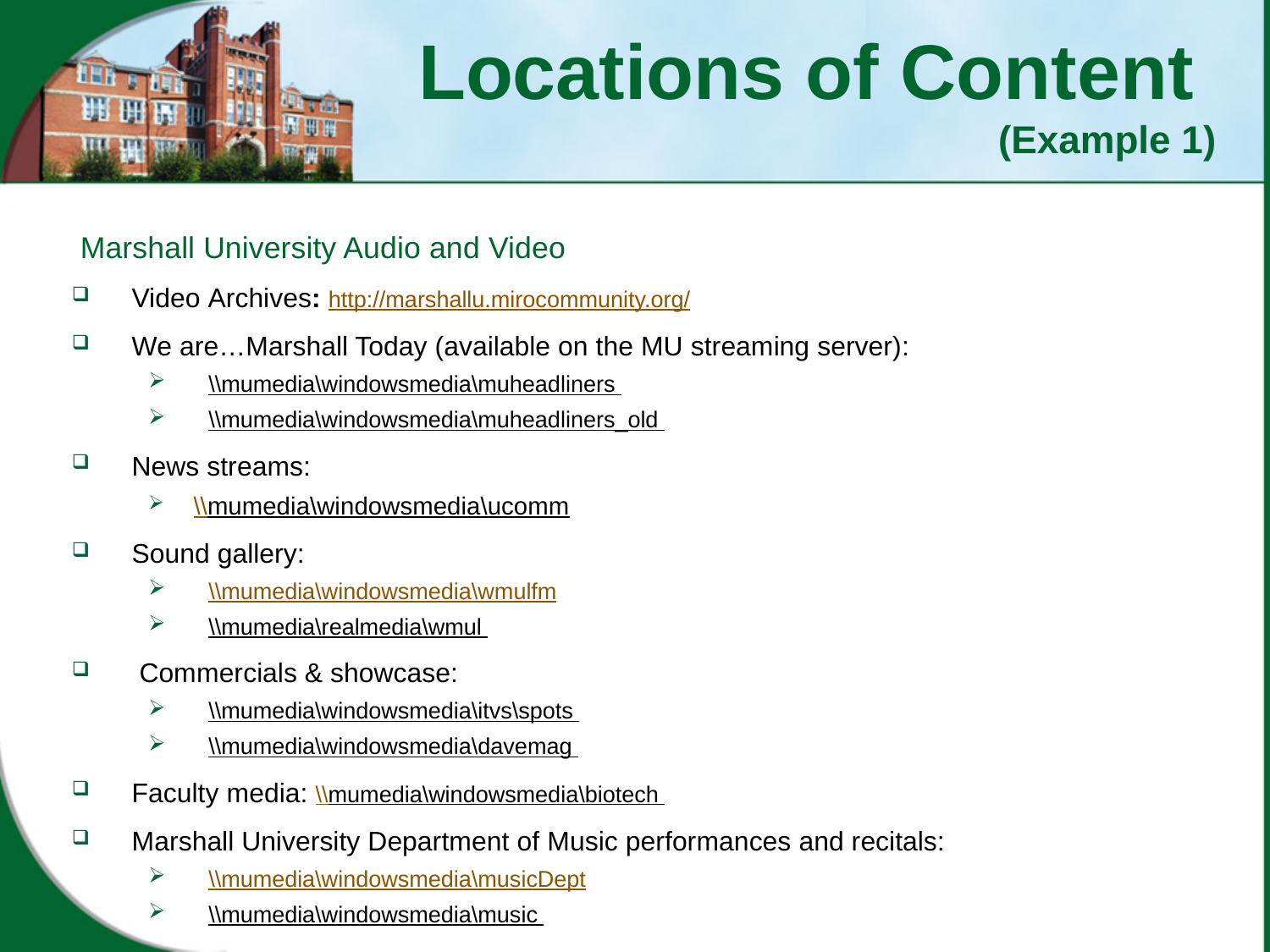

# Locations of Content (Example 1)
 Marshall University Audio and Video
Video Archives: http://marshallu.mirocommunity.org/
We are…Marshall Today (available on the MU streaming server):
\\mumedia\windowsmedia\muheadliners
\\mumedia\windowsmedia\muheadliners_old
News streams:
\\mumedia\windowsmedia\ucomm
Sound gallery:
\\mumedia\windowsmedia\wmulfm
\\mumedia\realmedia\wmul
 Commercials & showcase:
\\mumedia\windowsmedia\itvs\spots
\\mumedia\windowsmedia\davemag
Faculty media: \\mumedia\windowsmedia\biotech
Marshall University Department of Music performances and recitals:
\\mumedia\windowsmedia\musicDept
\\mumedia\windowsmedia\music